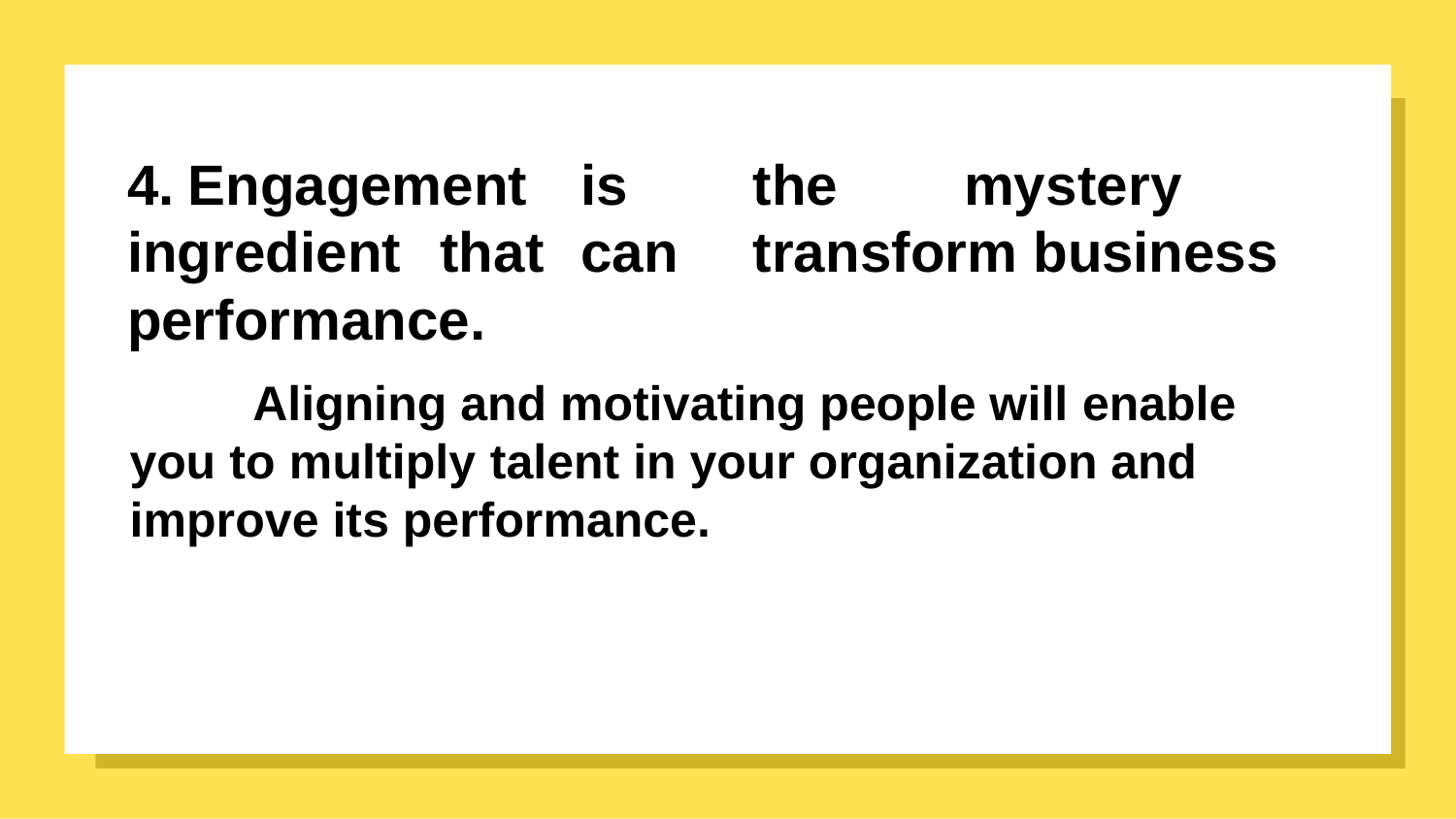

4.	Engagement	is	the	mystery	ingredient	that	can	transform business performance.
Aligning and motivating people will enable you to multiply talent in your organization and improve its performance.